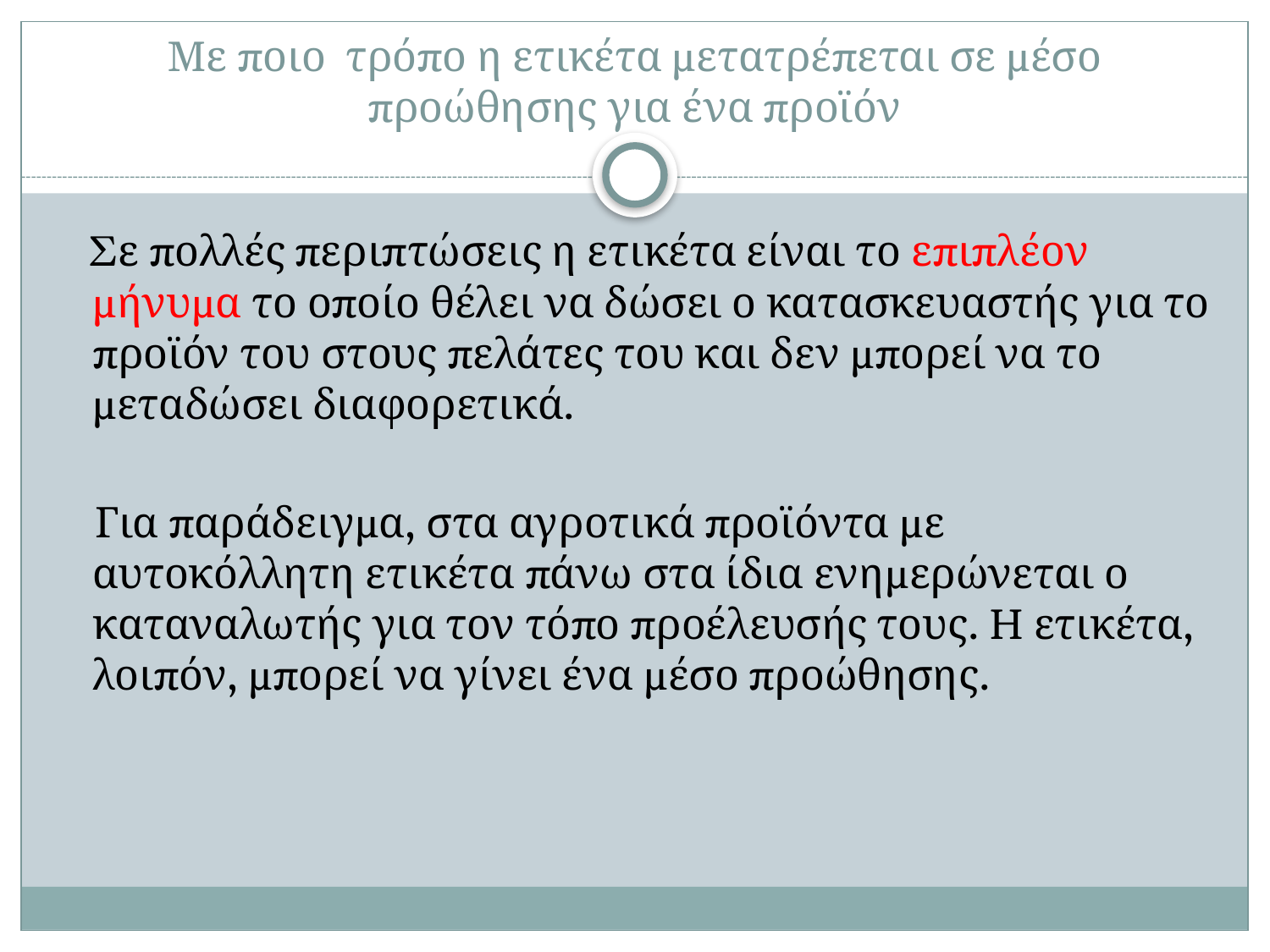

# Με ποιο  τρόπο η ετικέτα μετατρέπεται σε μέσο προώθησης για ένα προϊόν
   Σε πολλές περιπτώσεις η ετικέτα είναι το επιπλέον μήνυμα το οποίο θέλει να δώσει ο κατασκευαστής για το προϊόν του στους πελάτες του και δεν μπορεί να το μεταδώσει διαφορετικά.

    Για παράδειγμα, στα αγροτικά προϊόντα με αυτοκόλλητη ετικέτα πάνω στα ίδια ενημερώνεται ο καταναλωτής για τον τόπο προέλευσής τους. Η ετικέτα, λοιπόν, μπορεί να γίνει ένα μέσο προώθησης.